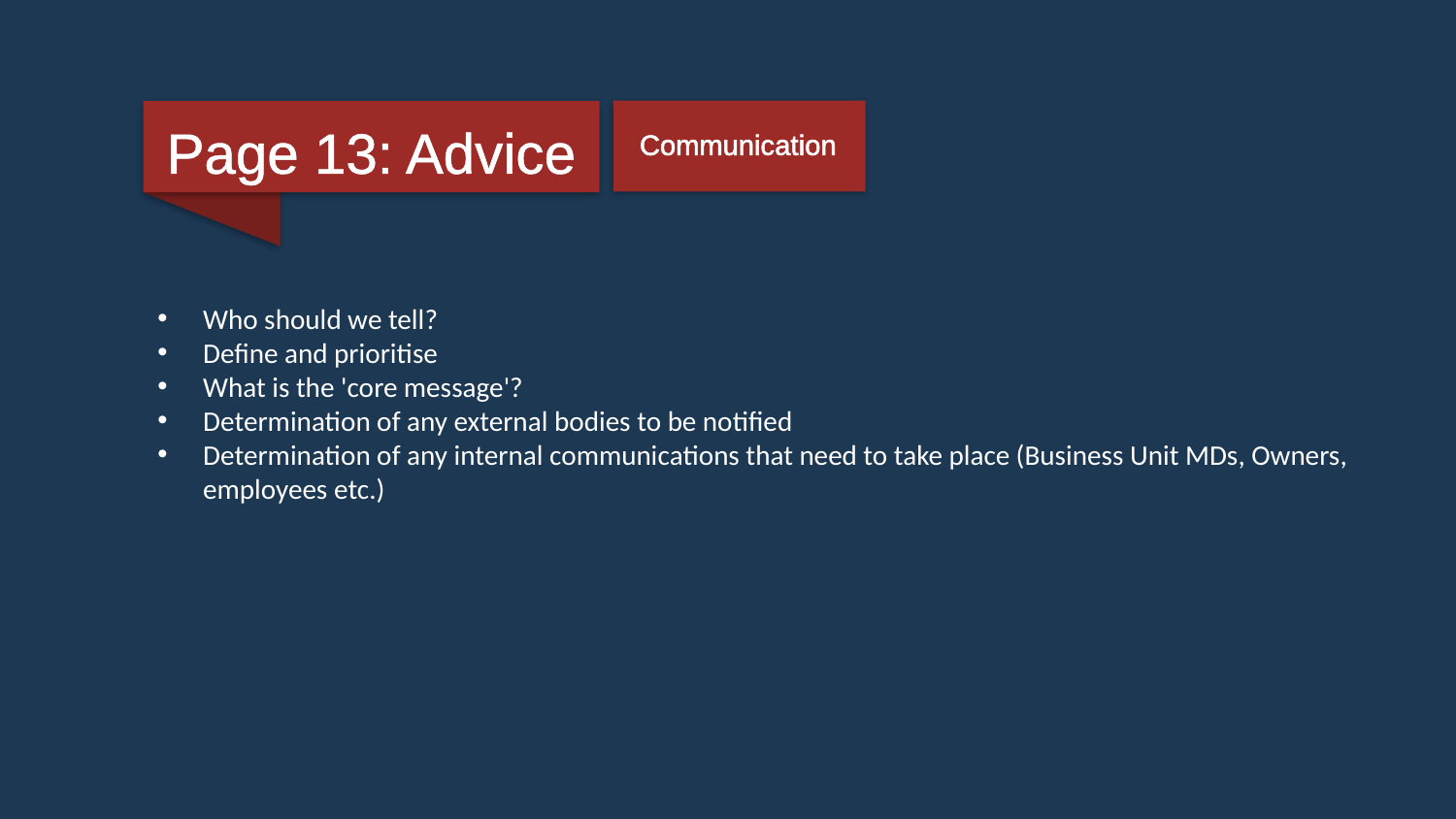

Page 13: Advice

Communication

Who should we tell?
Define and prioritise
What is the 'core message'?
Determination of any external bodies to be notified
Determination of any internal communications that need to take place (Business Unit MDs, Owners, employees etc.)